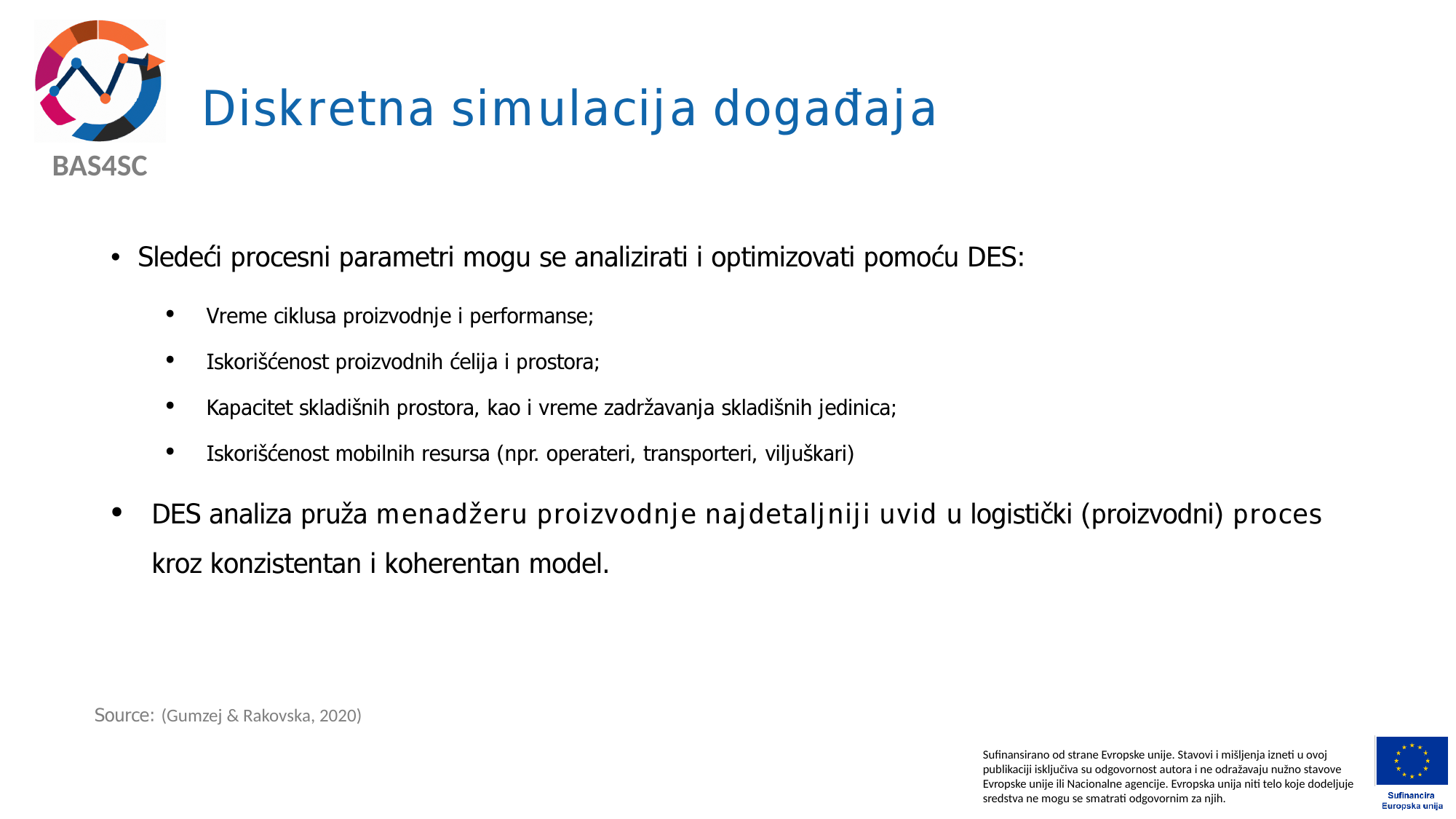

# Diskretna simulacija događaja
Sledeći procesni parametri mogu se analizirati i optimizovati pomoću DES:
Vreme ciklusa proizvodnje i performanse;
Iskorišćenost proizvodnih ćelija i prostora;
Kapacitet skladišnih prostora, kao i vreme zadržavanja skladišnih jedinica;
Iskorišćenost mobilnih resursa (npr. operateri, transporteri, viljuškari)
DES analiza pruža menadžeru proizvodnje najdetaljniji uvid u logistički (proizvodni) proces kroz konzistentan i koherentan model.
Source: (Gumzej & Rakovska, 2020)